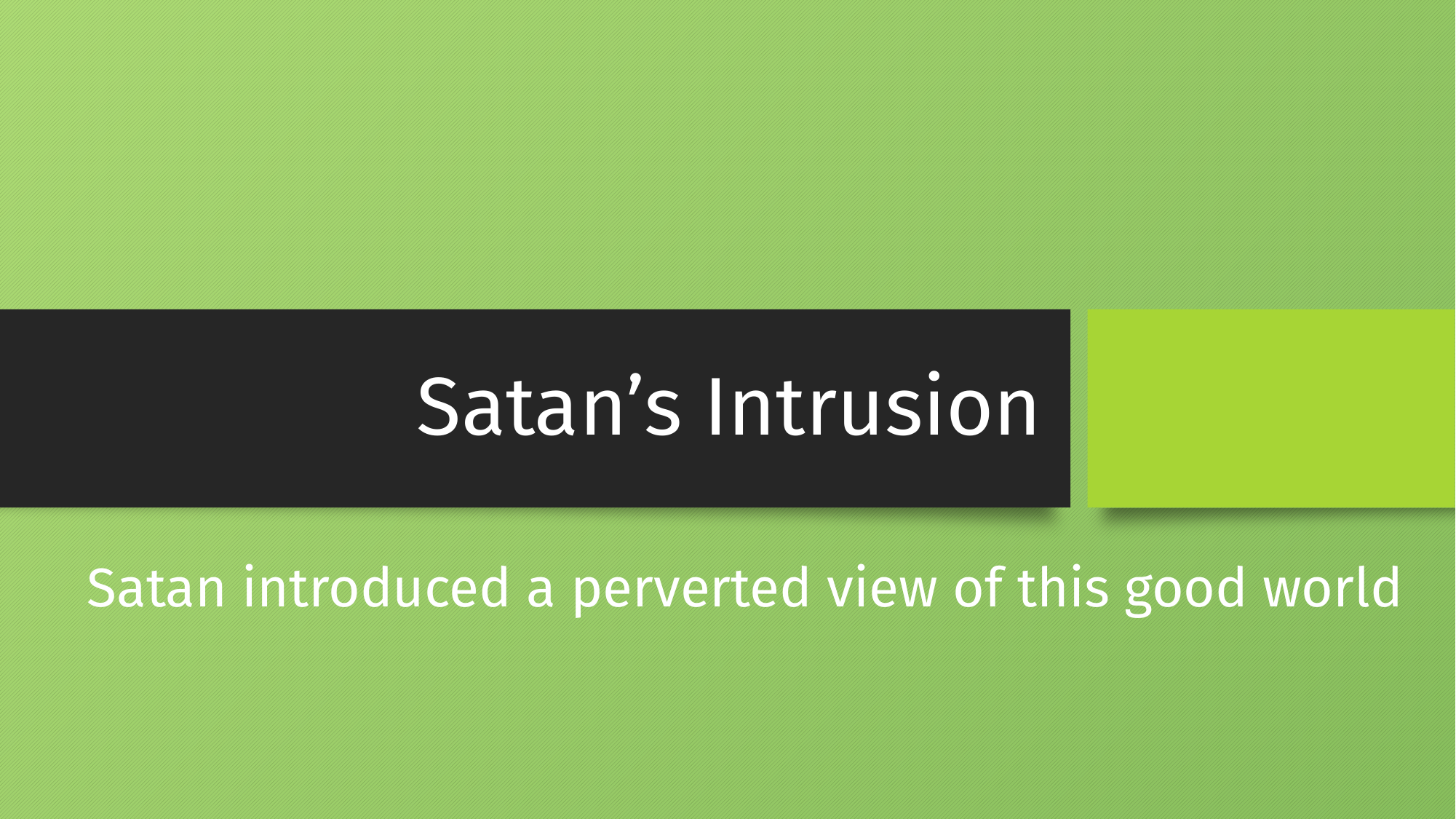

# Satan’s Intrusion
Satan introduced a perverted view of this good world